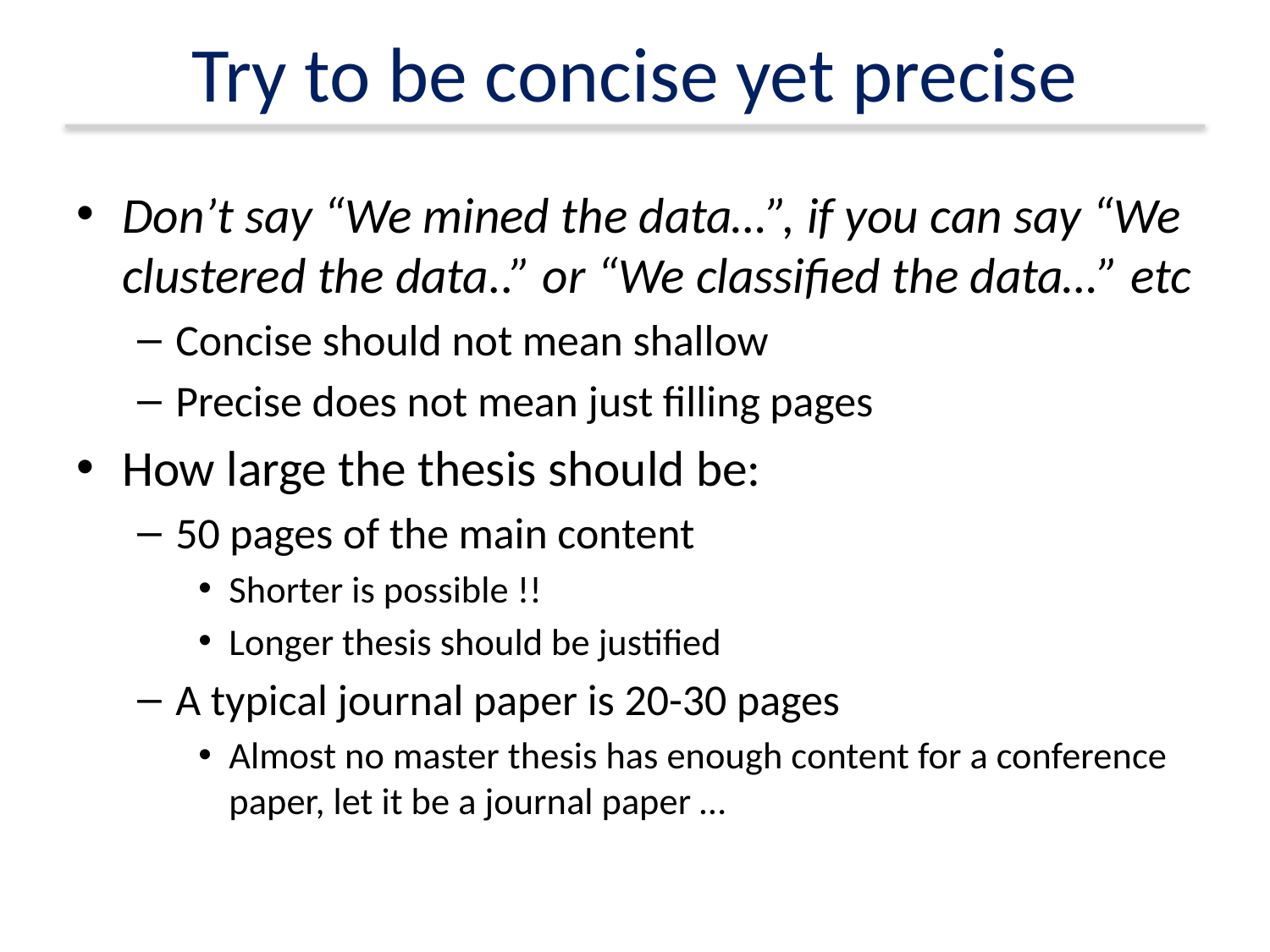

# Try to be concise yet precise
Don’t say “We mined the data…”, if you can say “We clustered the data..” or “We classified the data…” etc
Concise should not mean shallow
Precise does not mean just filling pages
How large the thesis should be:
50 pages of the main content
Shorter is possible !!
Longer thesis should be justified
A typical journal paper is 20-30 pages
Almost no master thesis has enough content for a conference paper, let it be a journal paper …